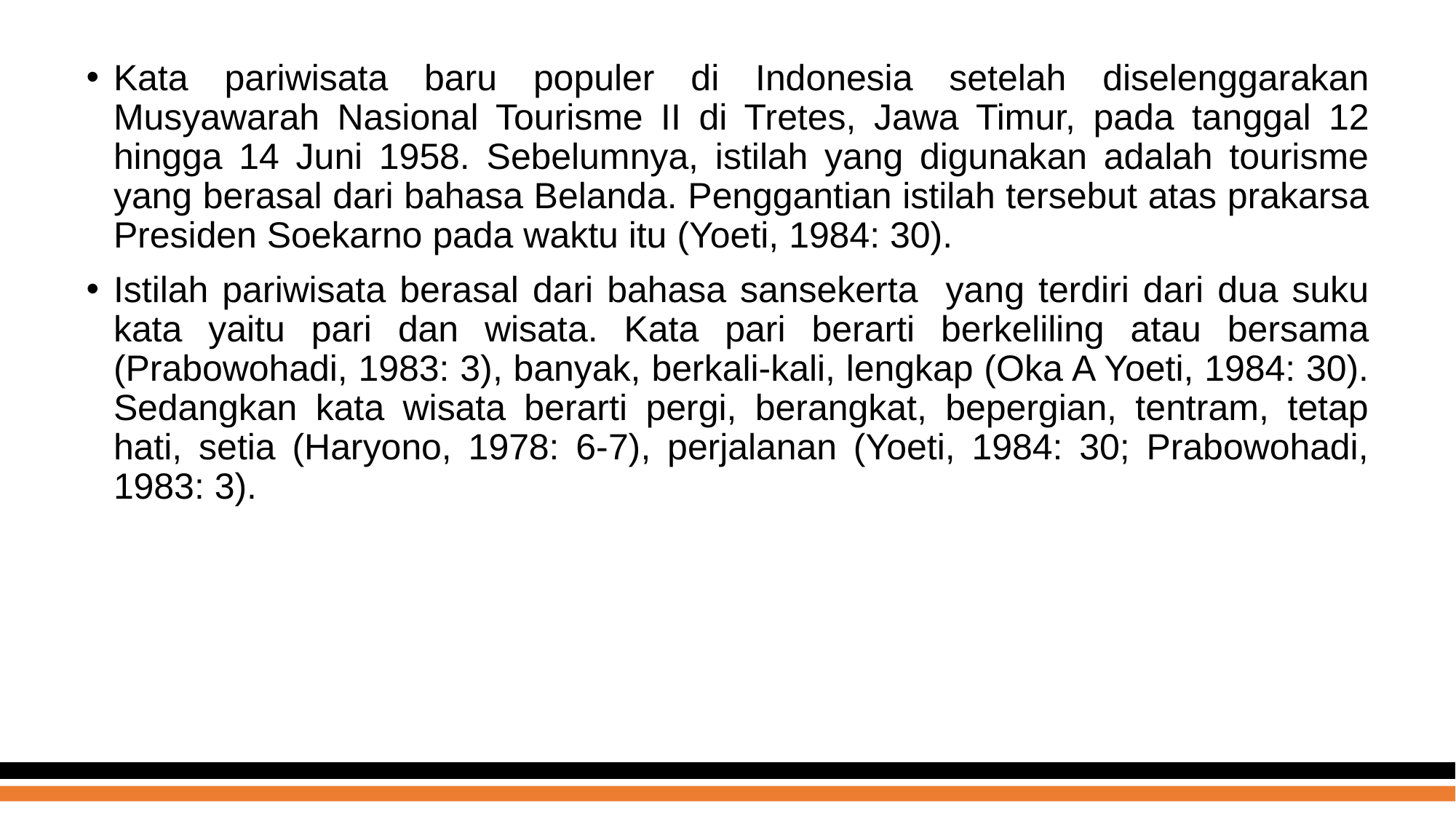

Kata pariwisata baru populer di Indonesia setelah diselenggarakan Musyawarah Nasional Tourisme II di Tretes, Jawa Timur, pada tanggal 12 hingga 14 Juni 1958. Sebelumnya, istilah yang digunakan adalah tourisme yang berasal dari bahasa Belanda. Penggantian istilah tersebut atas prakarsa Presiden Soekarno pada waktu itu (Yoeti, 1984: 30).
Istilah pariwisata berasal dari bahasa sansekerta  yang terdiri dari dua suku kata yaitu pari dan wisata. Kata pari berarti berkeliling atau bersama (Prabowohadi, 1983: 3), banyak, berkali-kali, lengkap (Oka A Yoeti, 1984: 30). Sedangkan kata wisata berarti pergi, berangkat, bepergian, tentram, tetap hati, setia (Haryono, 1978: 6-7), perjalanan (Yoeti, 1984: 30; Prabowohadi, 1983: 3).